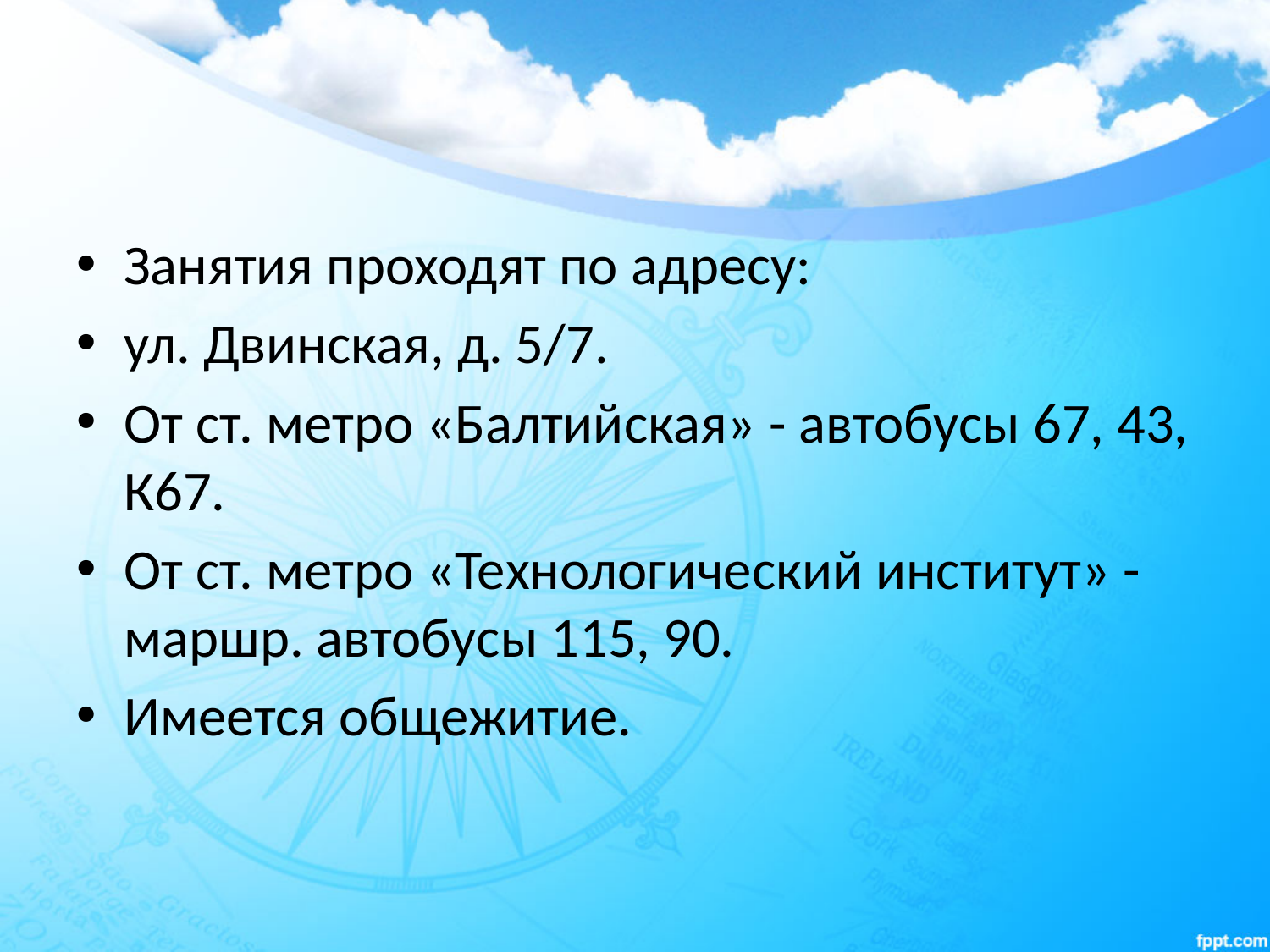

Занятия проходят по адресу:
ул. Двинская, д. 5/7.
От ст. метро «Балтийская» - автобусы 67, 43, К67.
От ст. метро «Технологический институт» - маршр. автобусы 115, 90.
Имеется общежитие.